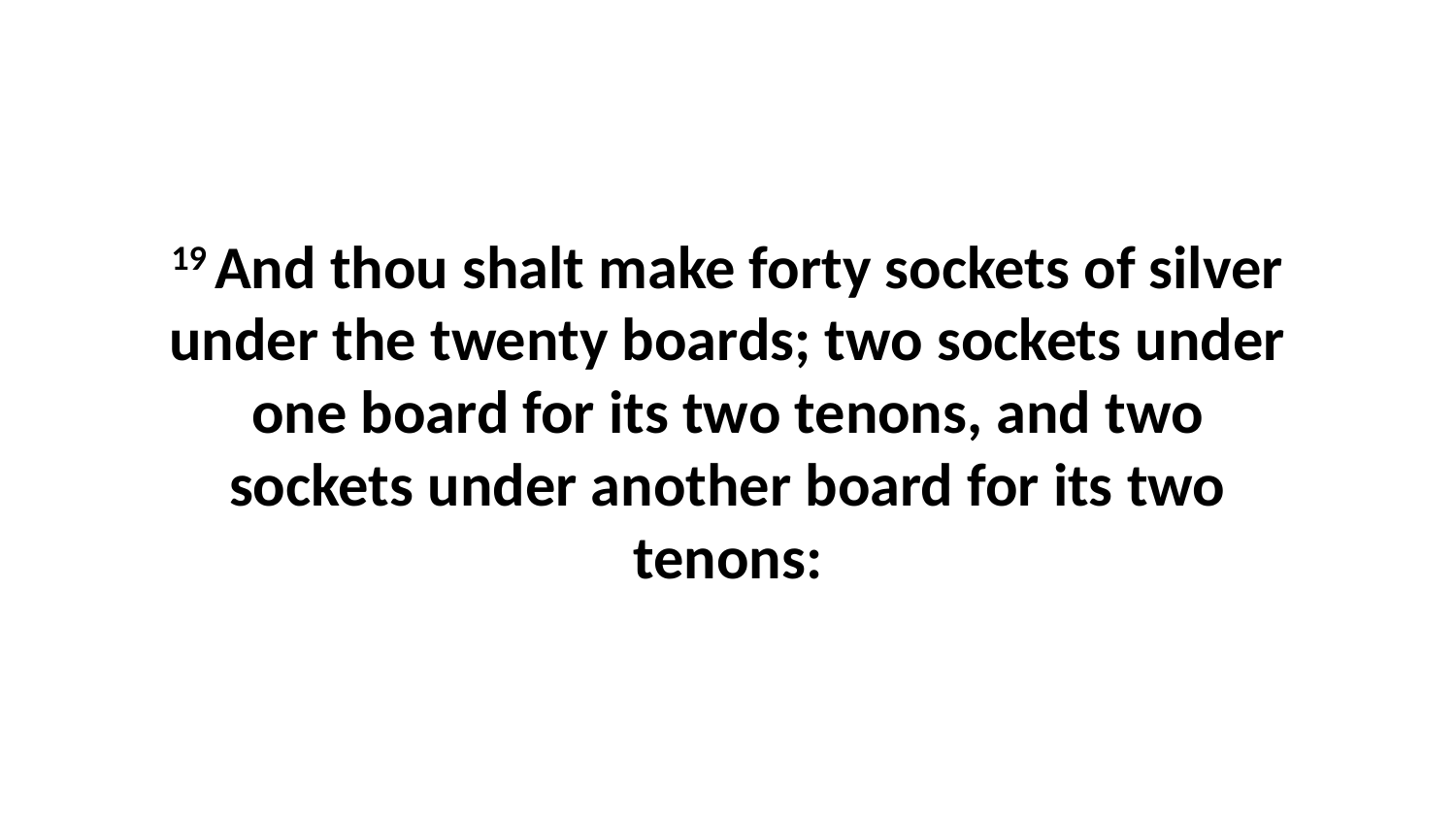

19 And thou shalt make forty sockets of silver under the twenty boards; two sockets under one board for its two tenons, and two sockets under another board for its two tenons: